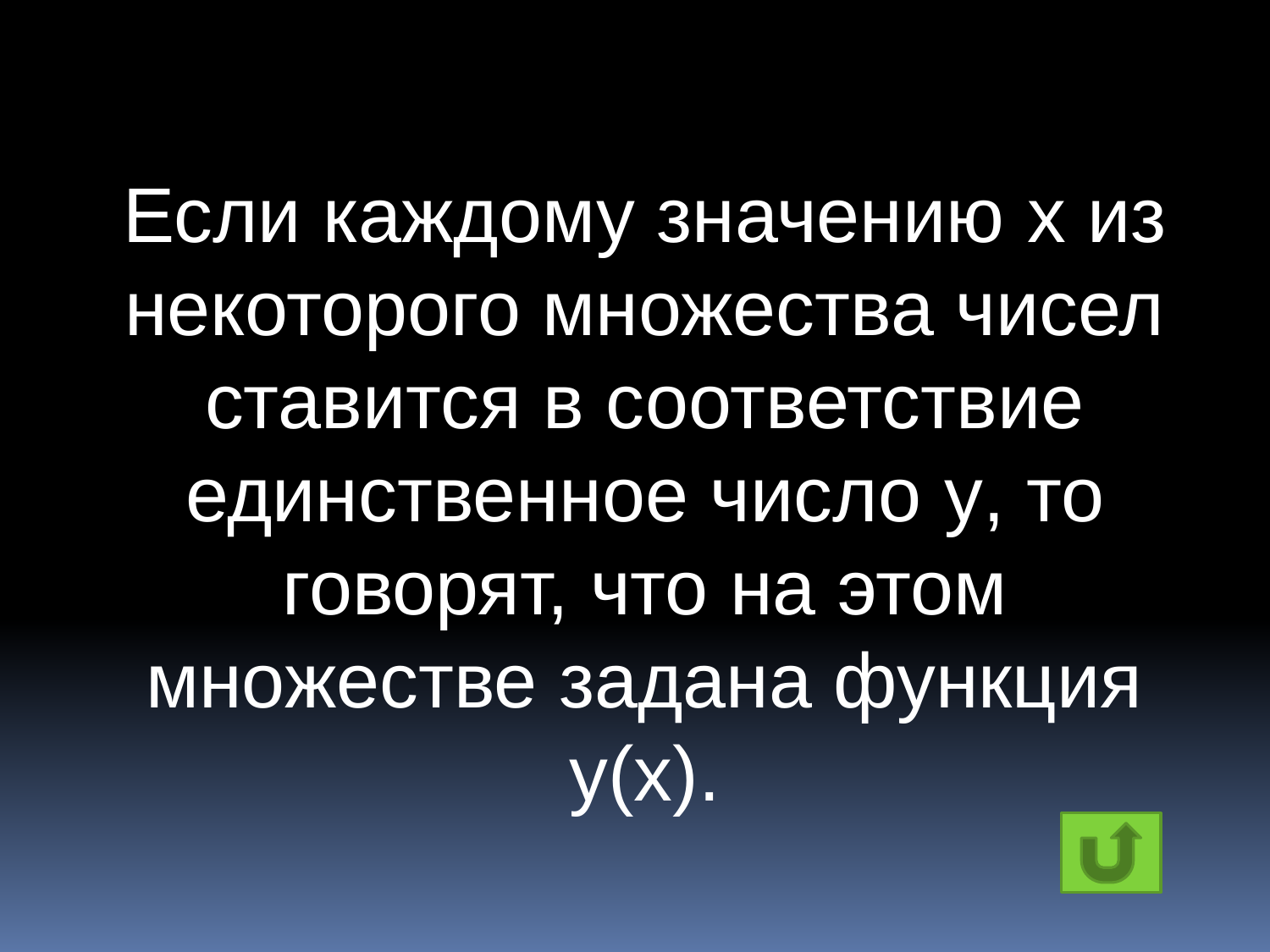

Если каждому значению x из некоторого множества чисел ставится в соответствие единственное число y, то говорят, что на этом множестве задана функция y(x).